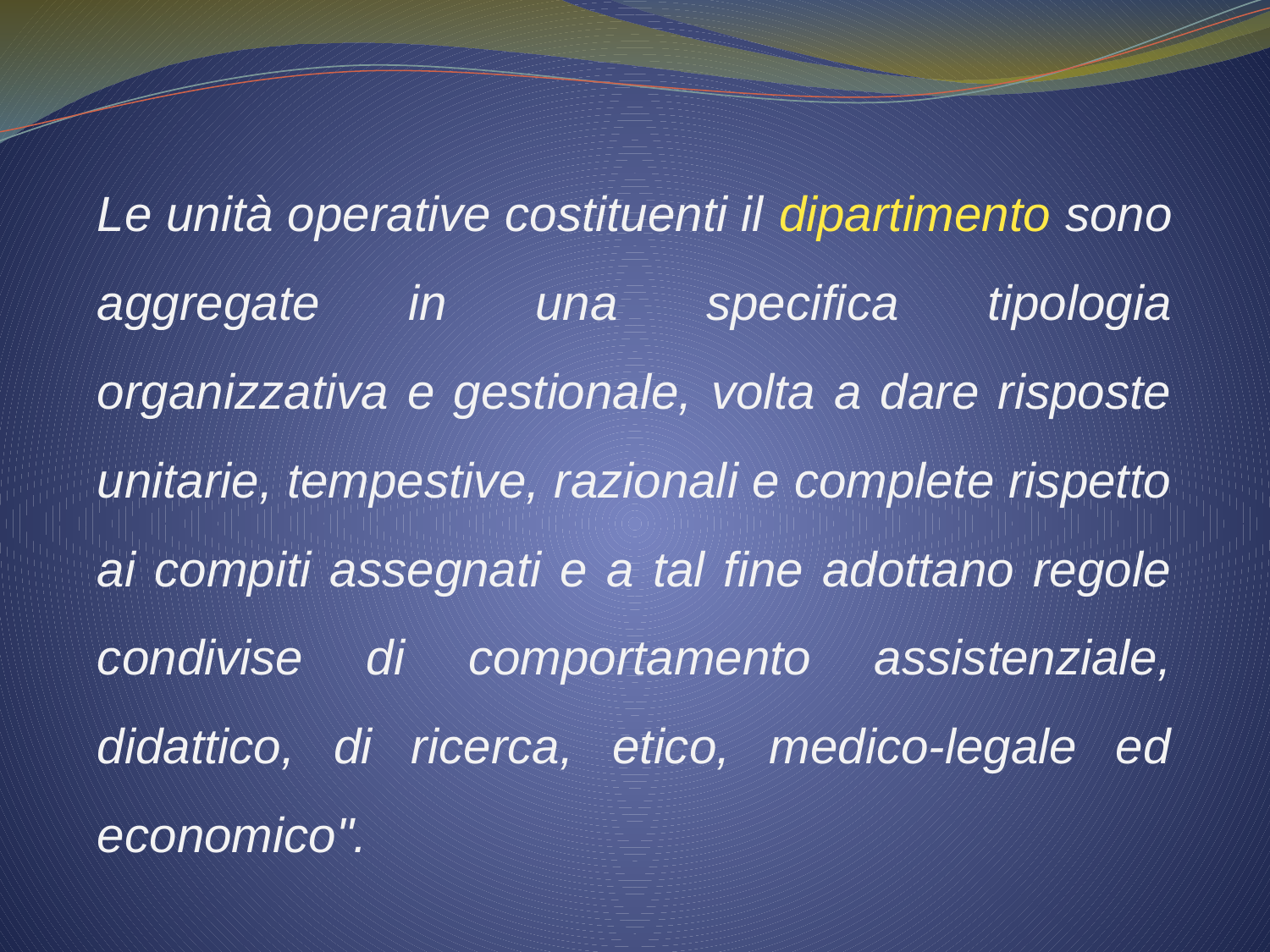

Le unità operative costituenti il dipartimento sono aggregate in una specifica tipologia organizzativa e gestionale, volta a dare risposte unitarie, tempestive, razionali e complete rispetto ai compiti assegnati e a tal fine adottano regole condivise di comportamento assistenziale, didattico, di ricerca, etico, medico-legale ed economico".